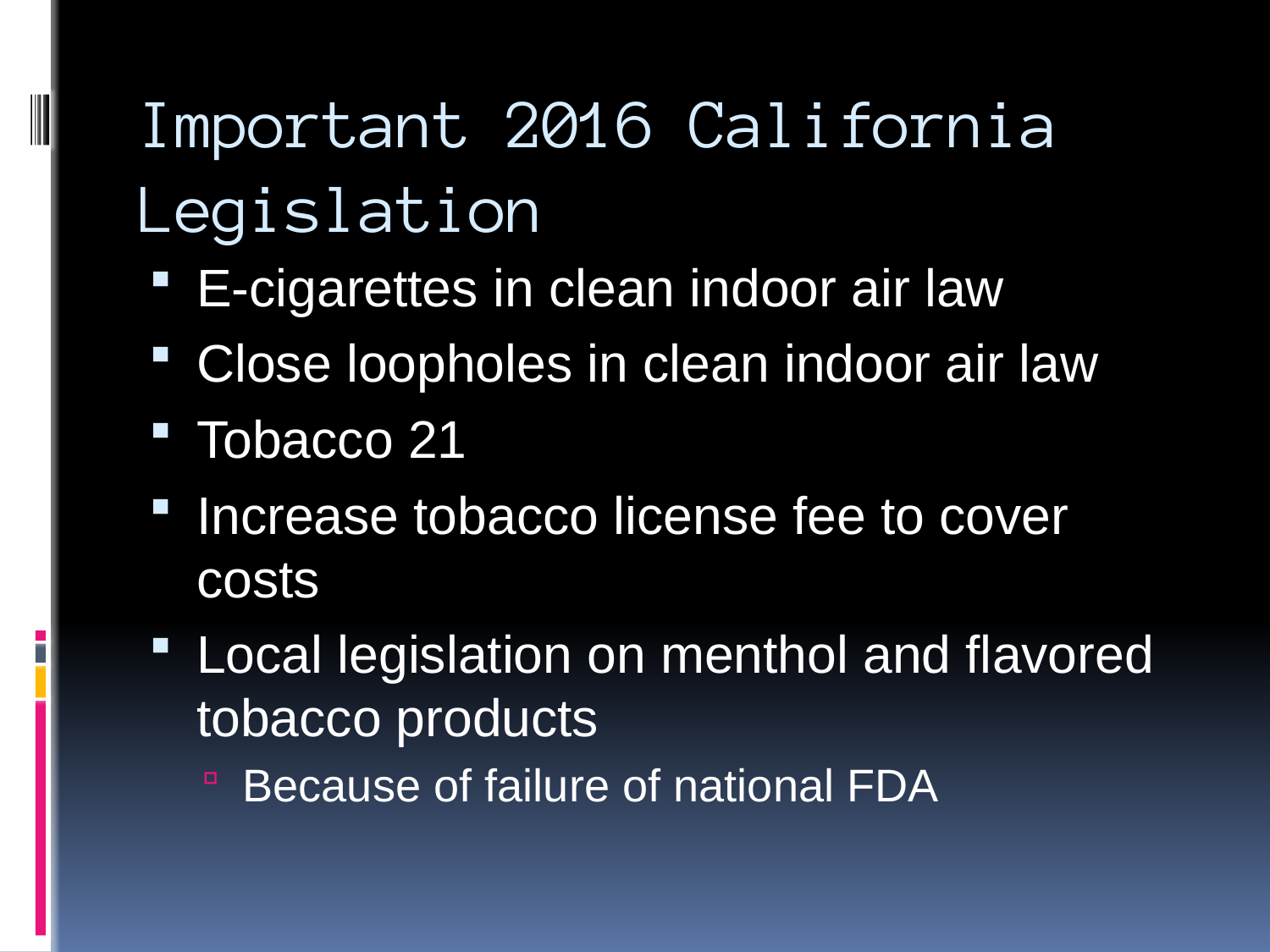

# Important 2016 California Legislation
E-cigarettes in clean indoor air law
Close loopholes in clean indoor air law
Tobacco 21
Increase tobacco license fee to cover costs
Local legislation on menthol and flavored tobacco products
Because of failure of national FDA